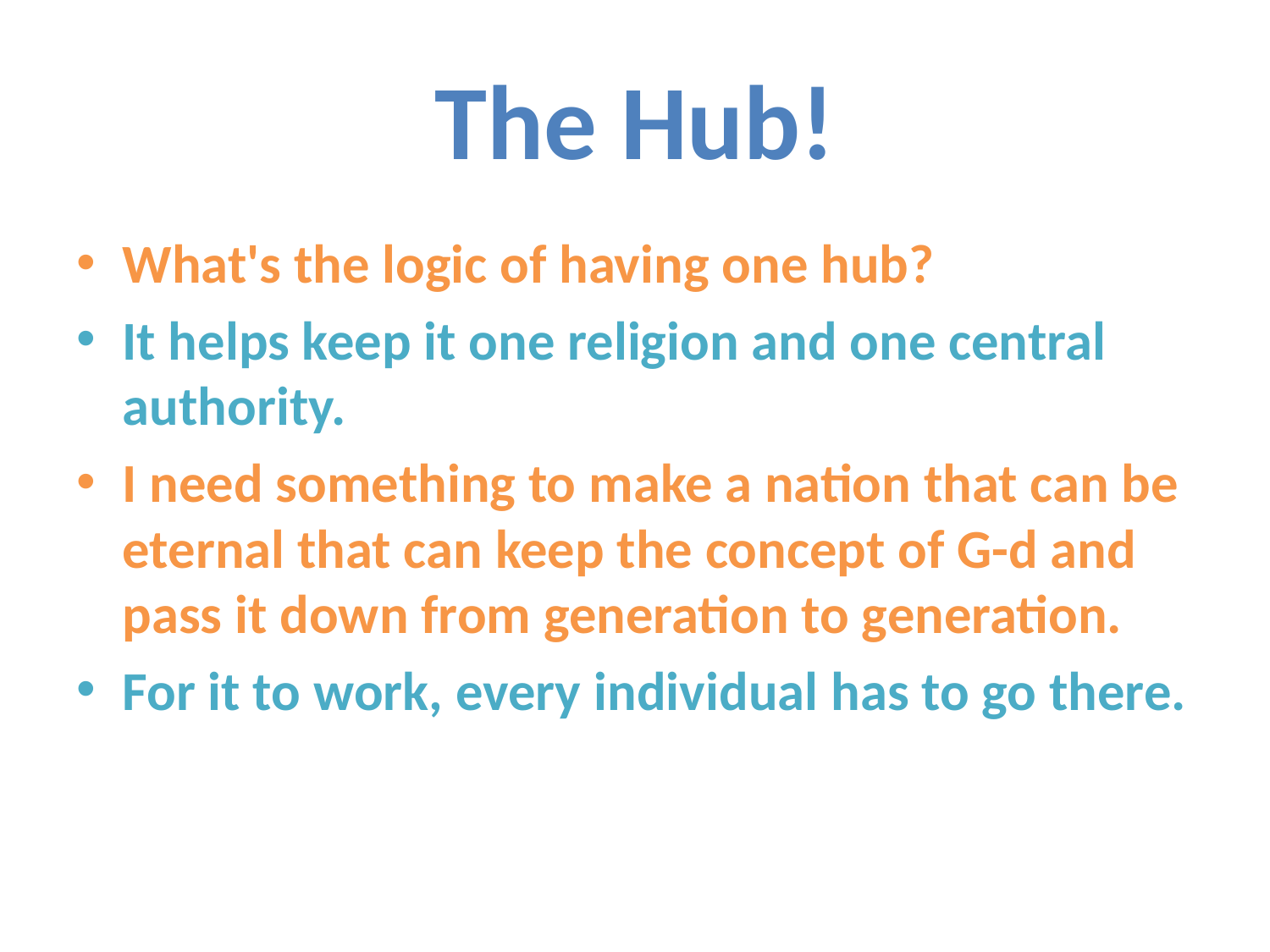

# The Hub!
What's the logic of having one hub?
It helps keep it one religion and one central authority.
I need something to make a nation that can be eternal that can keep the concept of G-d and pass it down from generation to generation.
For it to work, every individual has to go there.